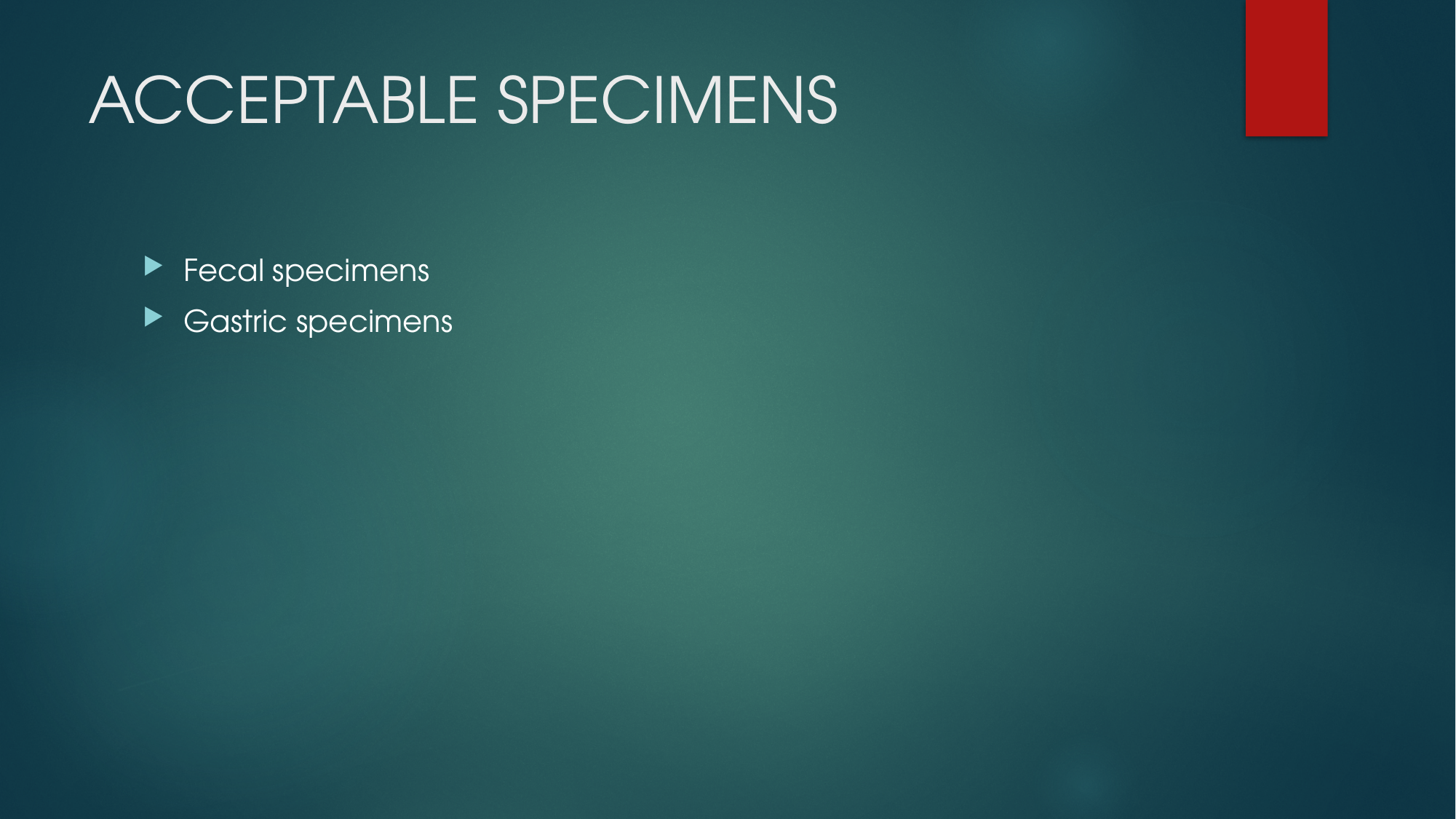

# ACCEPTABLE SPECIMENS
Fecal specimens
Gastric specimens